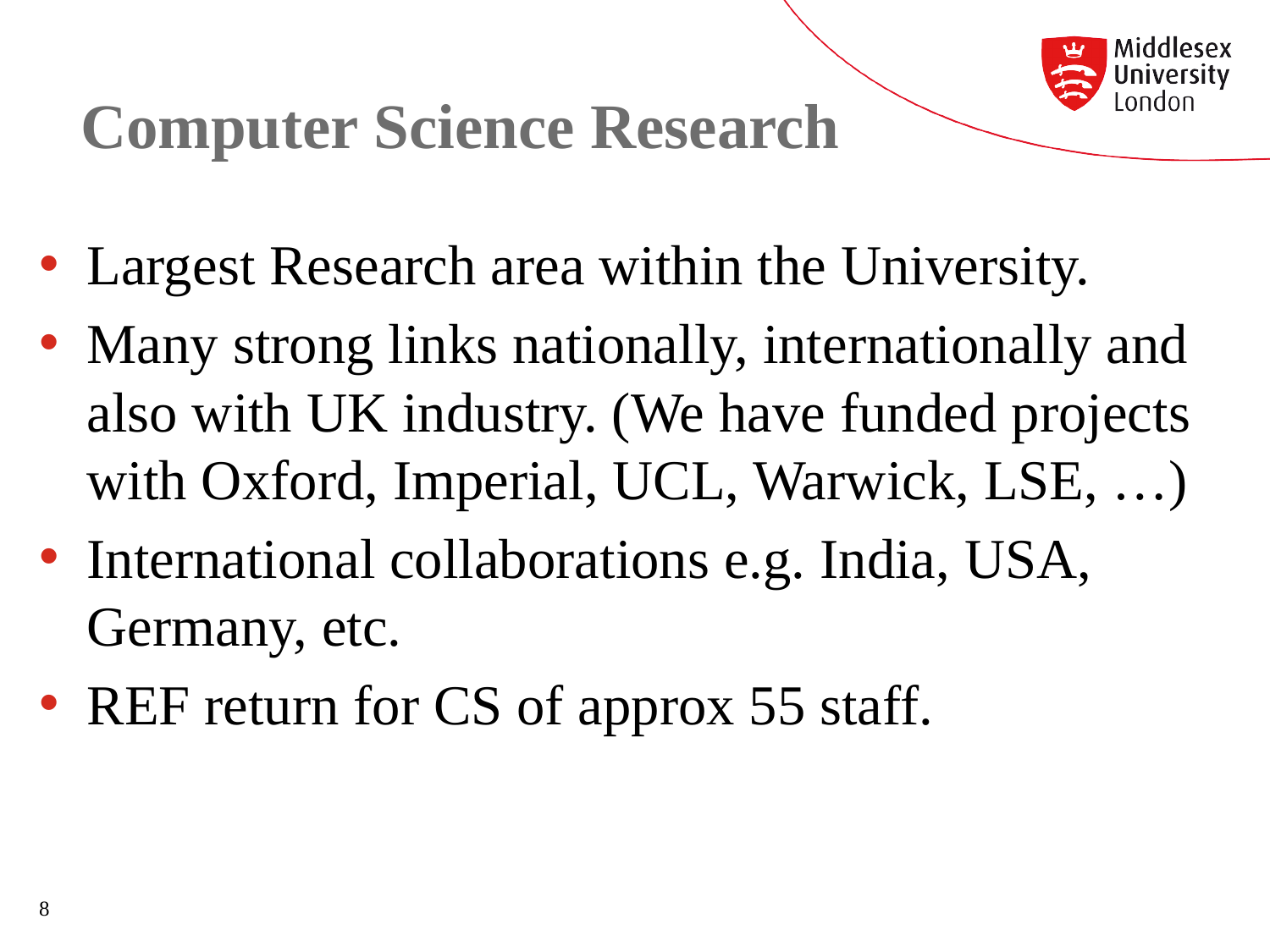

# Computer Science Research
Largest Research area within the University.
Many strong links nationally, internationally and also with UK industry. (We have funded projects with Oxford, Imperial, UCL, Warwick, LSE, …)
International collaborations e.g. India, USA, Germany, etc.
REF return for CS of approx 55 staff.
8